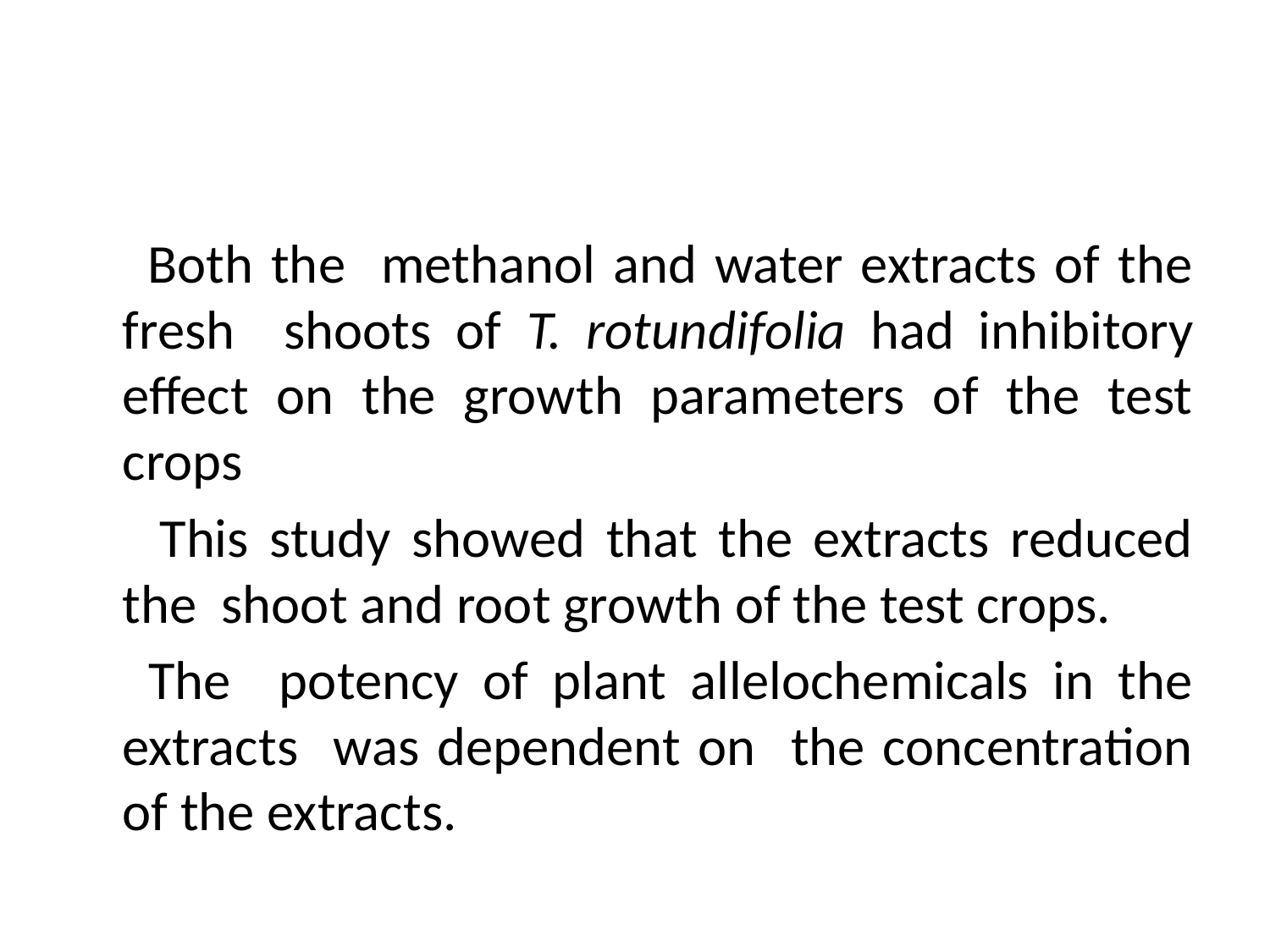

#
    Both the  methanol and water extracts of the fresh  shoots of T. rotundifolia had inhibitory effect on the growth parameters of the test crops
    This study showed that the extracts reduced the  shoot and root growth of the test crops.
   The  potency of plant allelochemicals in the extracts  was dependent on  the concentration of the extracts.